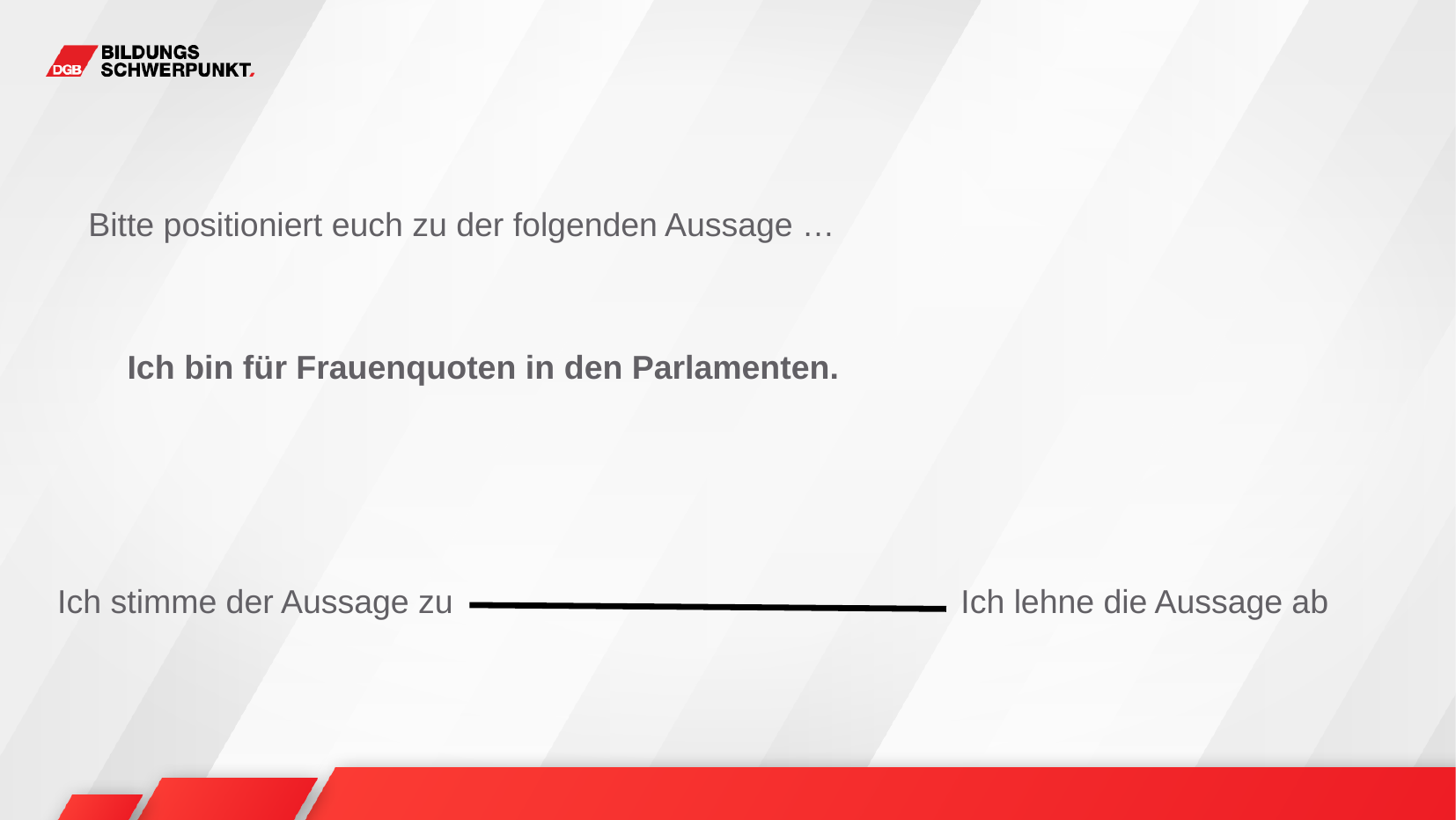

Bitte positioniert euch zu der folgenden Aussage …
Ich bin für Frauenquoten in den Parlamenten.
Ich stimme der Aussage zu
Ich lehne die Aussage ab